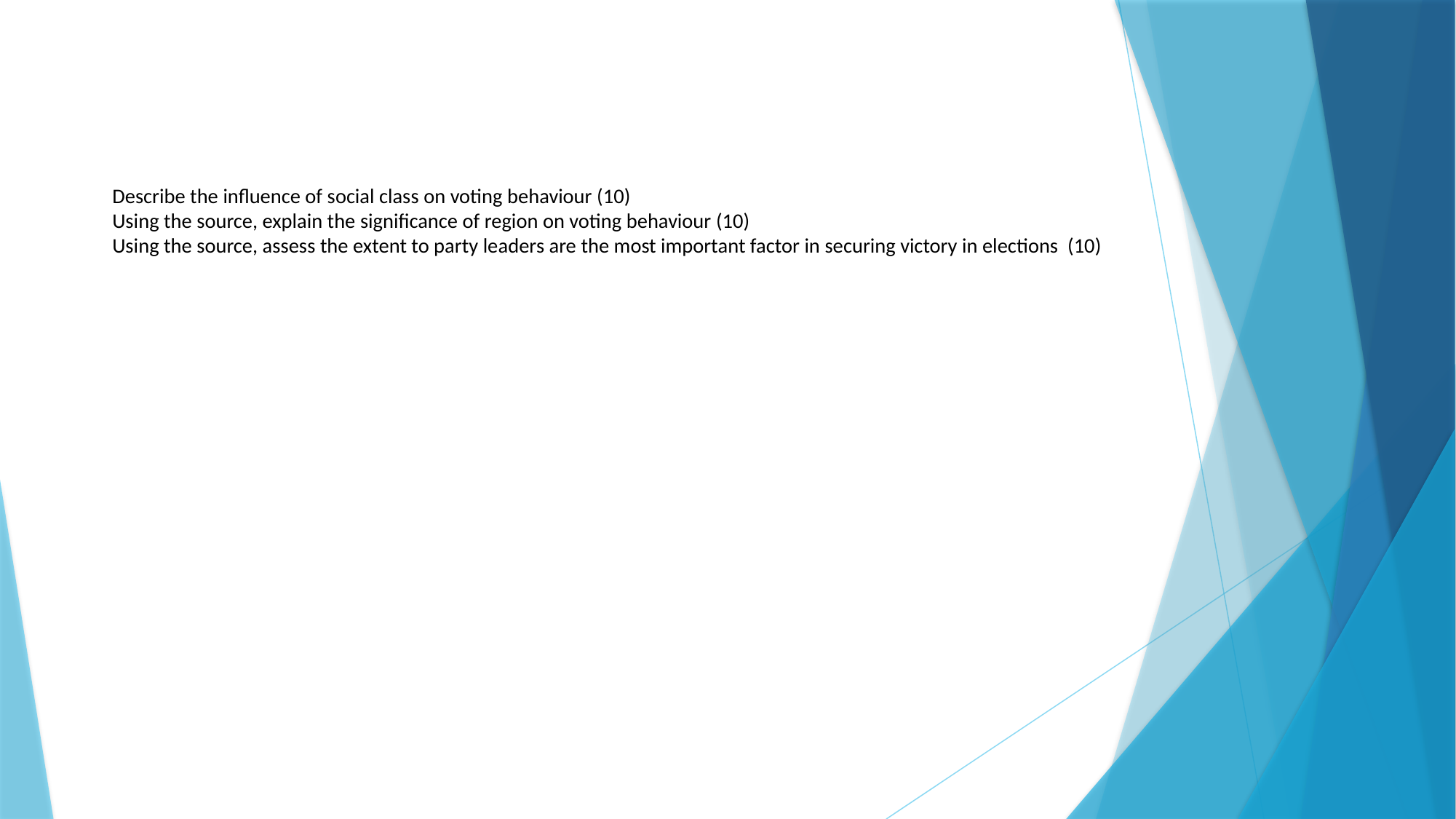

# Describe the influence of social class on voting behaviour (10) Using the source, explain the significance of region on voting behaviour (10) Using the source, assess the extent to party leaders are the most important factor in securing victory in elections  (10)